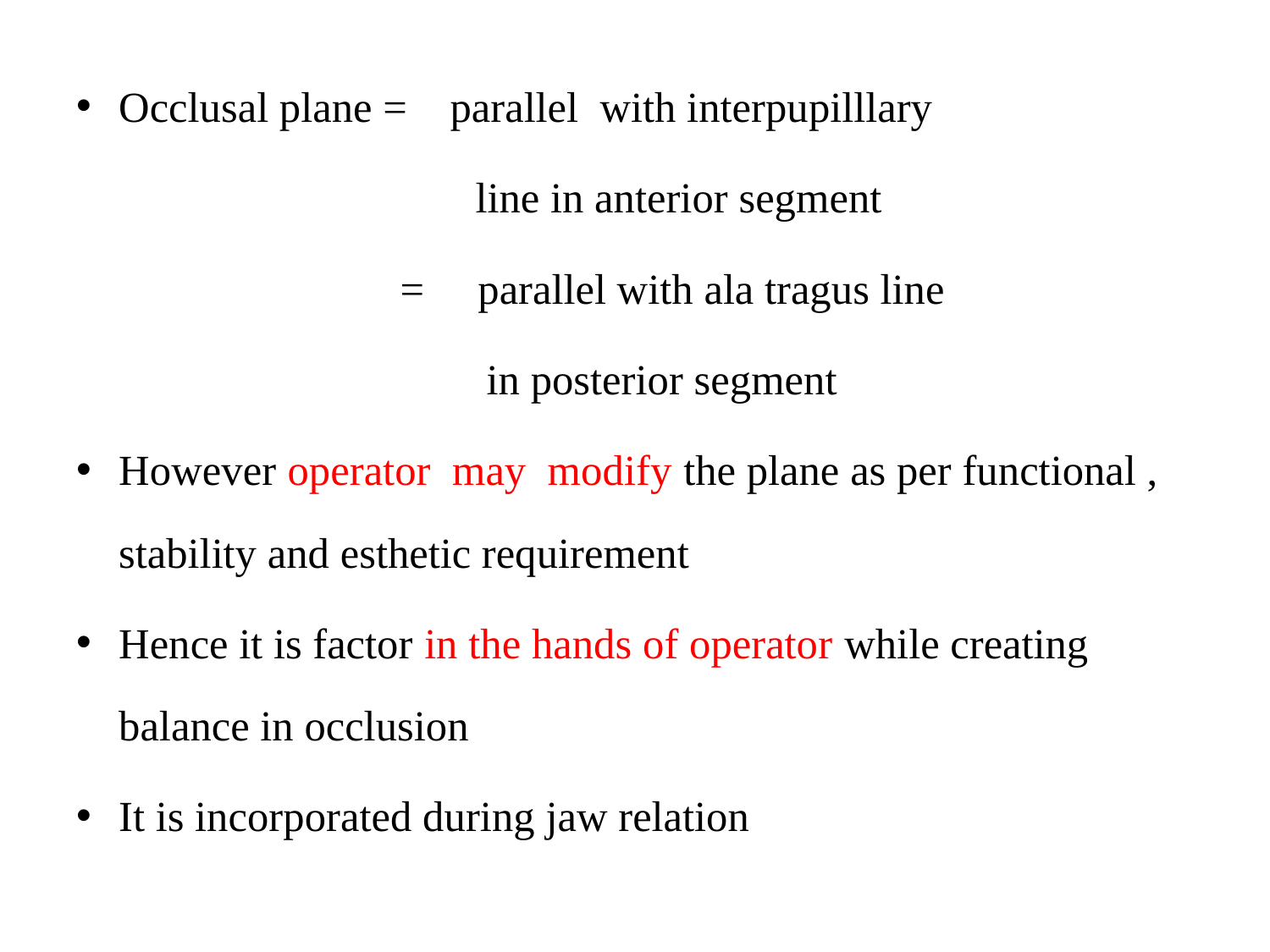

Occlusal plane =    parallel  with interpupilllary
                                     line in anterior segment
                              =     parallel with ala tragus line
                                      in posterior segment
However operator  may  modify the plane as per functional , stability and esthetic requirement
Hence it is factor in the hands of operator while creating balance in occlusion
It is incorporated during jaw relation